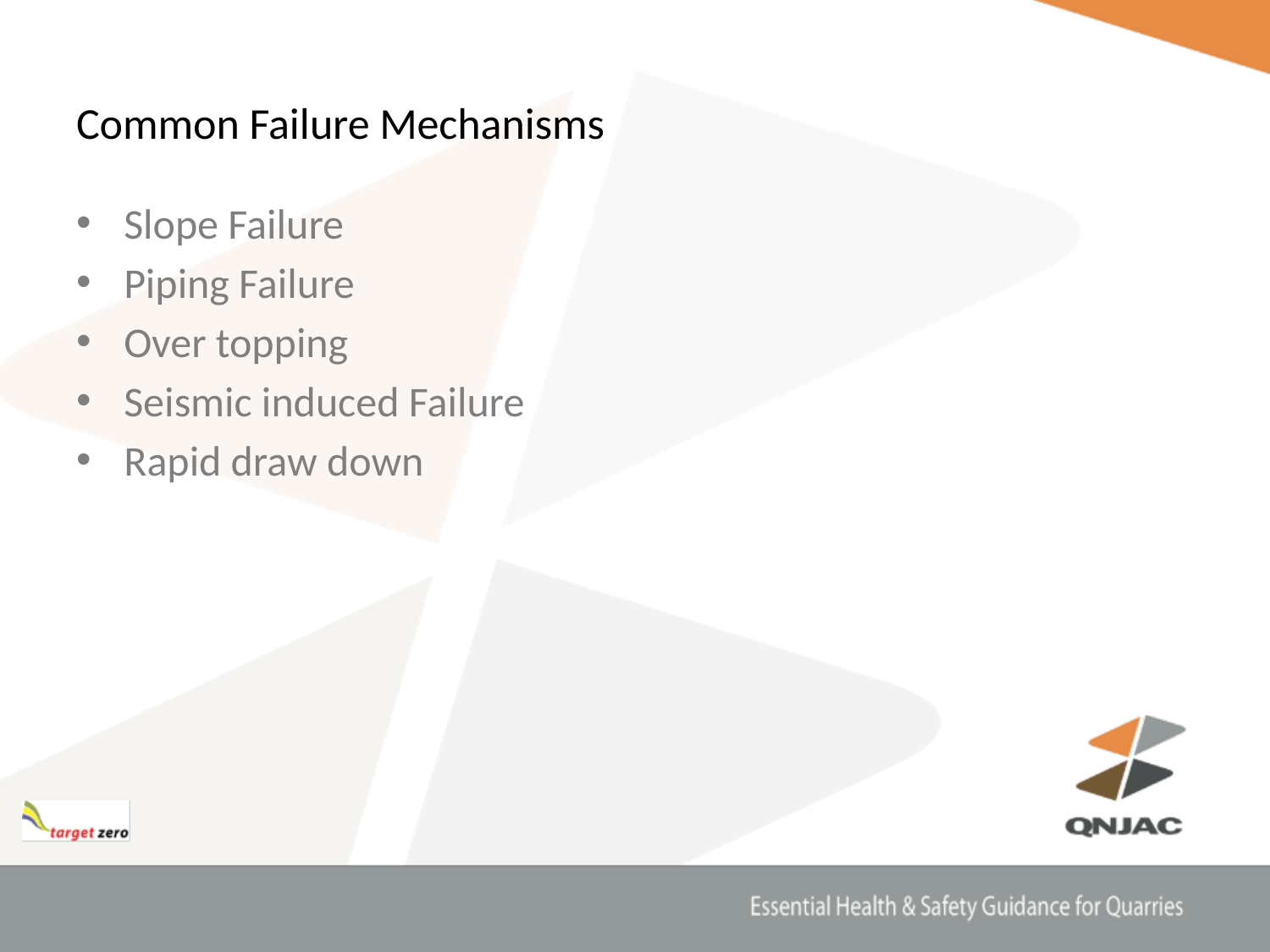

# Common Failure Mechanisms
Slope Failure
Piping Failure
Over topping
Seismic induced Failure
Rapid draw down